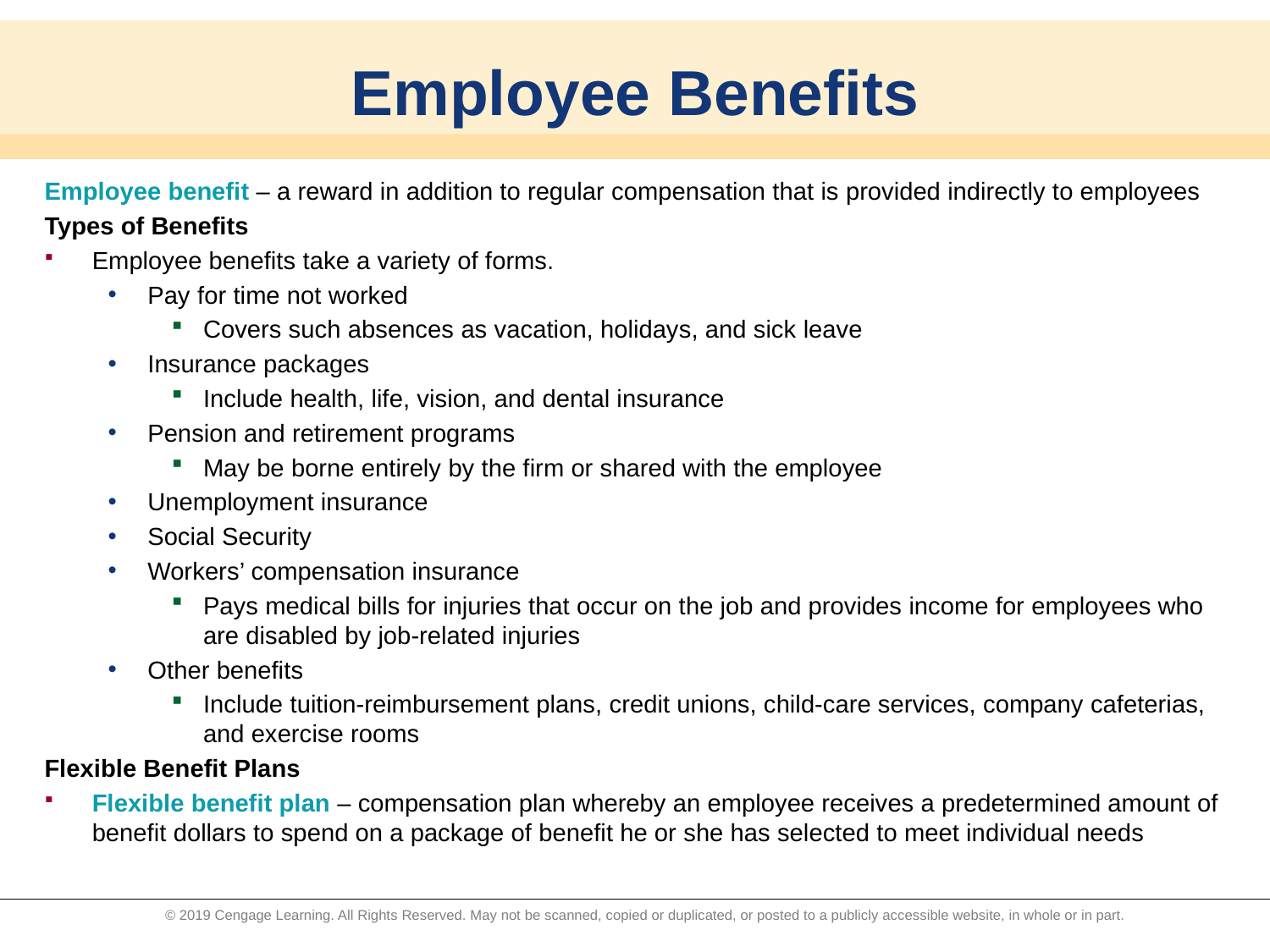

# Employee Benefits
Employee benefit – a reward in addition to regular compensation that is provided indirectly to employees
Types of Benefits
Employee benefits take a variety of forms.
Pay for time not worked
Covers such absences as vacation, holidays, and sick leave
Insurance packages
Include health, life, vision, and dental insurance
Pension and retirement programs
May be borne entirely by the firm or shared with the employee
Unemployment insurance
Social Security
Workers’ compensation insurance
Pays medical bills for injuries that occur on the job and provides income for employees who are disabled by job-related injuries
Other benefits
Include tuition-reimbursement plans, credit unions, child-care services, company cafeterias, and exercise rooms
Flexible Benefit Plans
Flexible benefit plan – compensation plan whereby an employee receives a predetermined amount of benefit dollars to spend on a package of benefit he or she has selected to meet individual needs